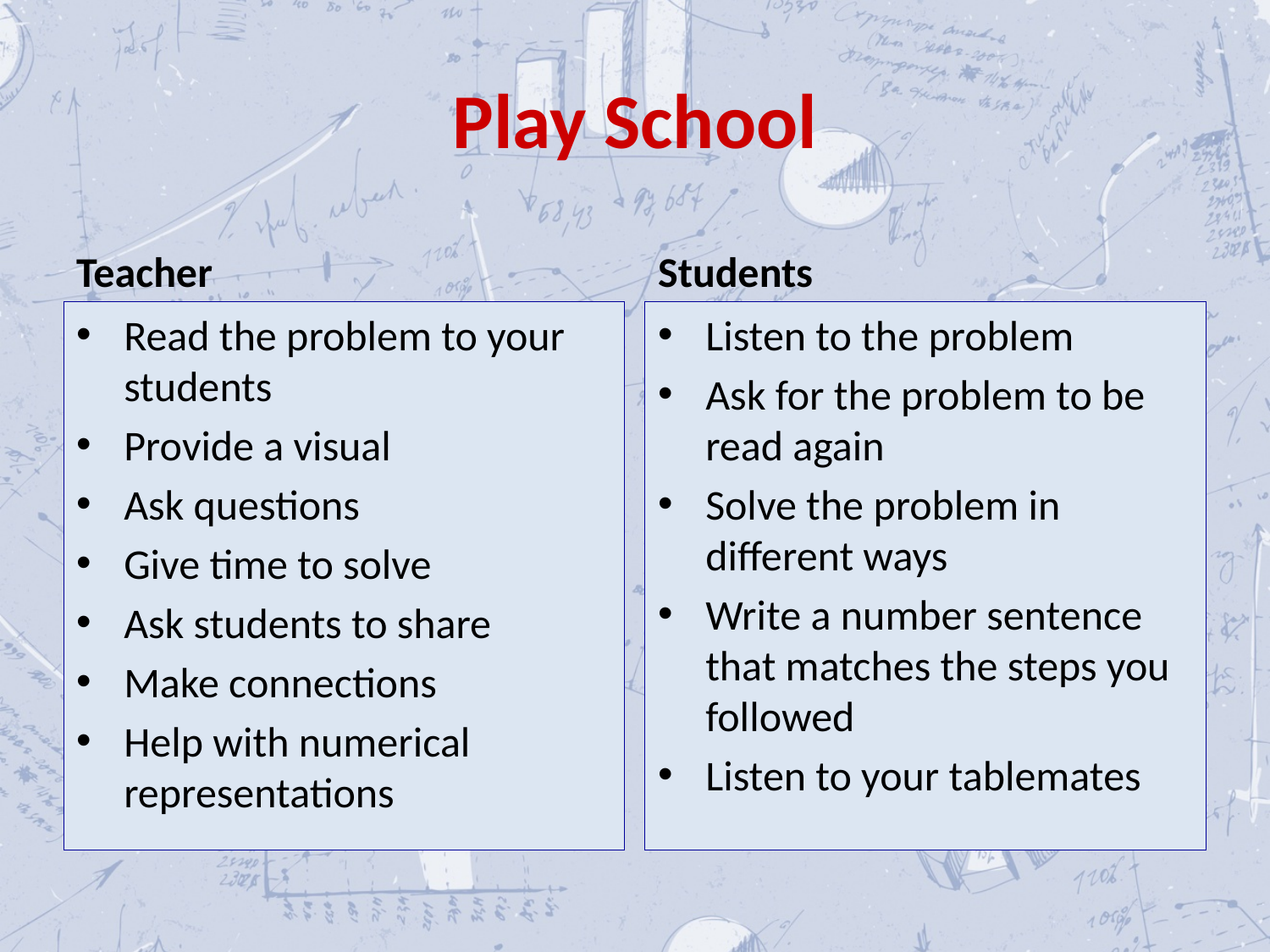

# Play School
Teacher
Students
Read the problem to your students
Provide a visual
Ask questions
Give time to solve
Ask students to share
Make connections
Help with numerical representations
Listen to the problem
Ask for the problem to be read again
Solve the problem in different ways
Write a number sentence that matches the steps you followed
Listen to your tablemates